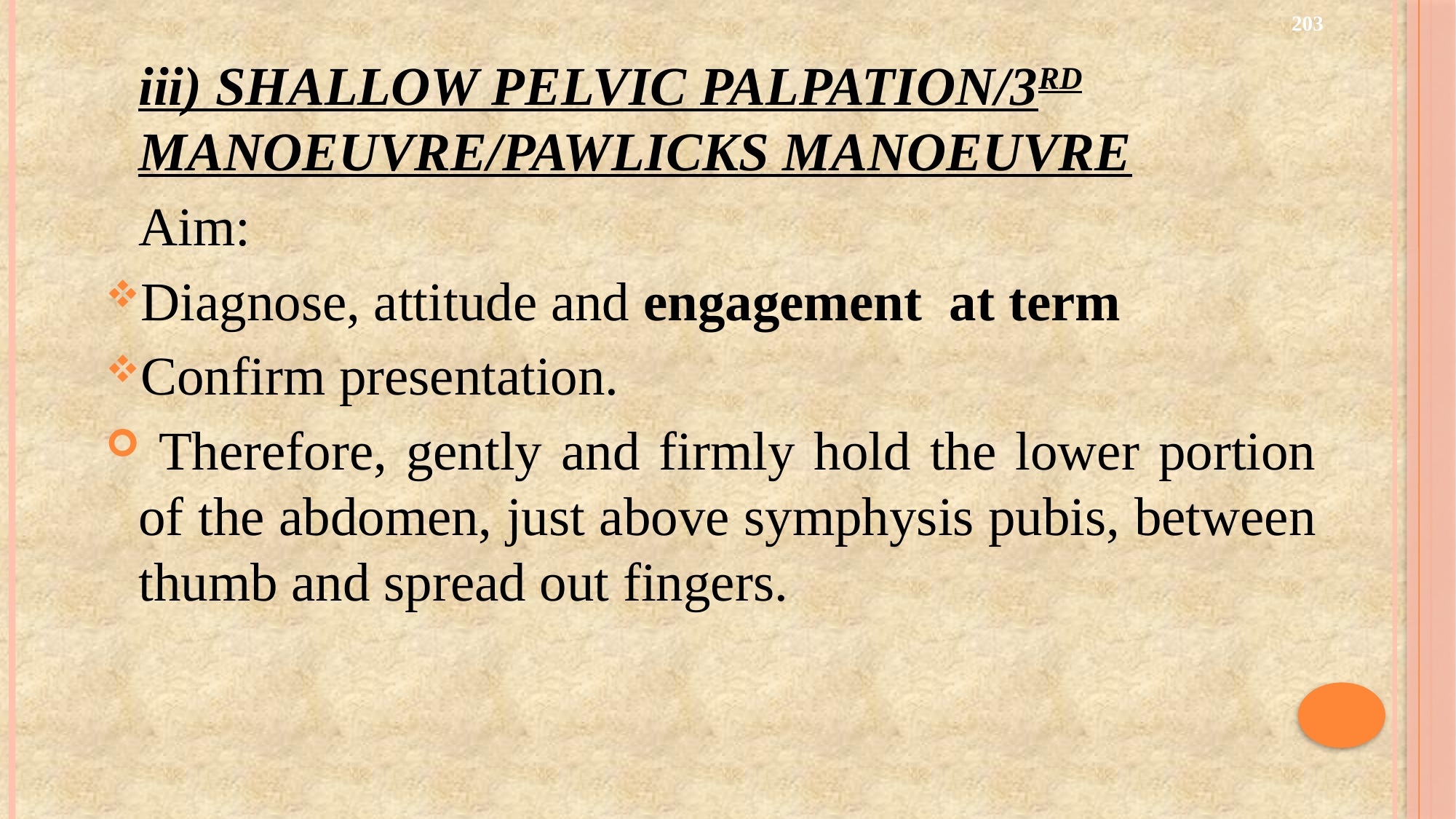

203
#
	iii) SHALLOW PELVIC PALPATION/3RD MANOEUVRE/PAWLICKS MANOEUVRE
	Aim:
Diagnose, attitude and engagement  at term
Confirm presentation.
 Therefore, gently and firmly hold the lower portion of the abdomen, just above symphysis pubis, between thumb and spread out fingers.